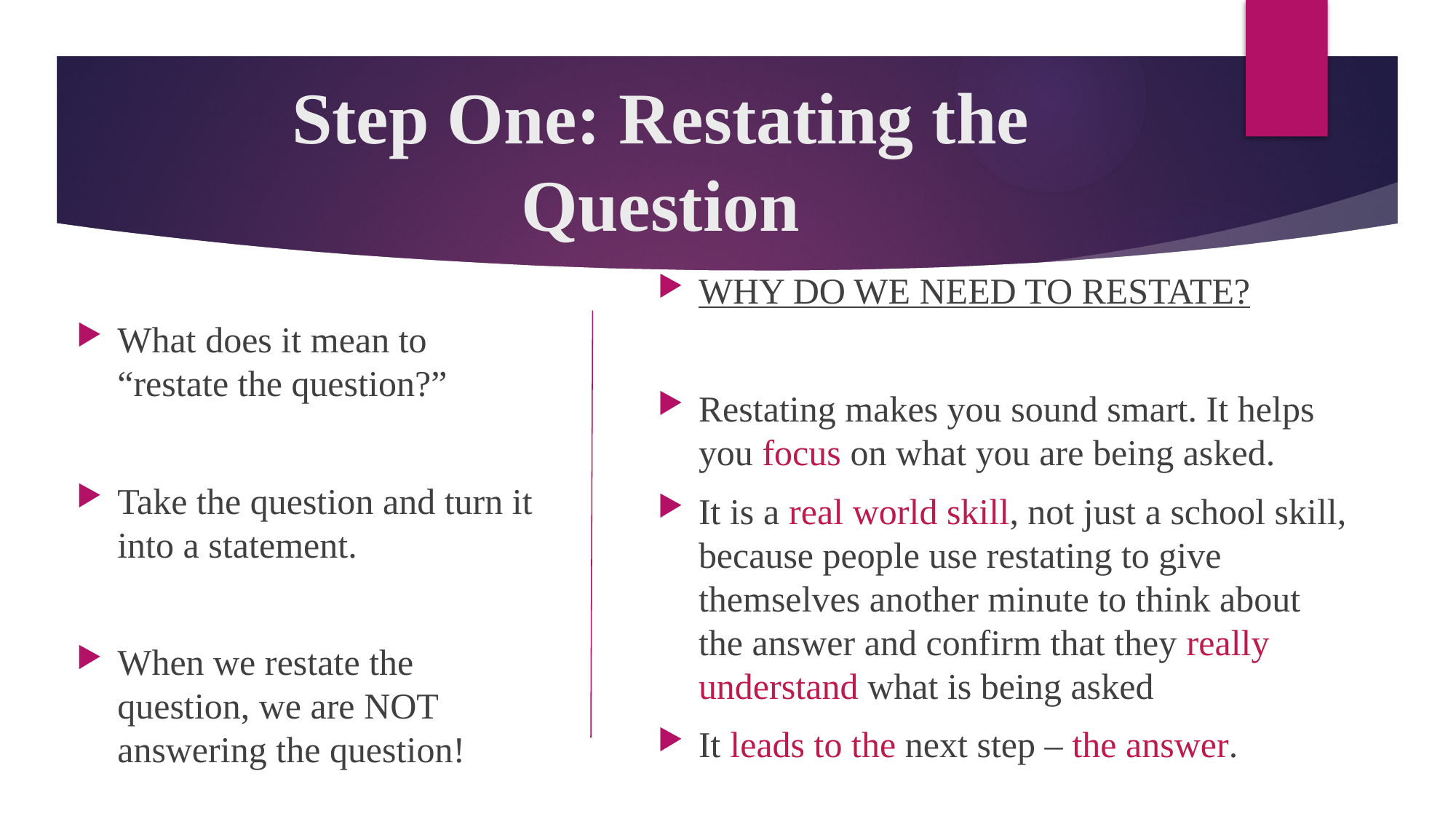

# Step One: Restating the Question
WHY DO WE NEED TO RESTATE?

Restating makes you sound smart. It helps you focus on what you are being asked.
It is a real world skill, not just a school skill, because people use restating to give themselves another minute to think about the answer and confirm that they really understand what is being asked
It leads to the next step – the answer.
What does it mean to “restate the question?”

Take the question and turn it into a statement.

When we restate the question, we are NOT answering the question!